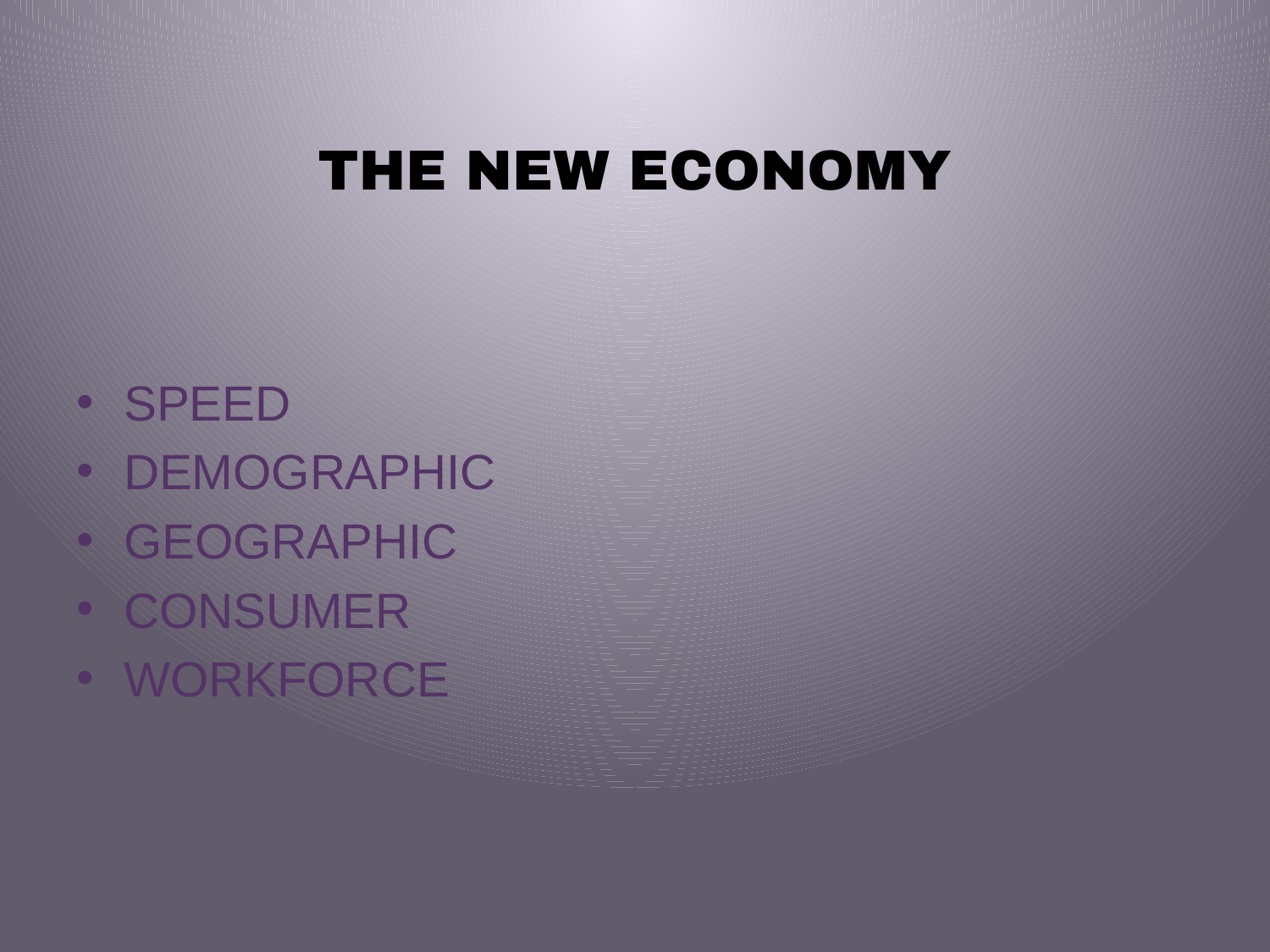

# THE NEW ECONOMY

SPEED
DEMOGRAPHIC
GEOGRAPHIC
CONSUMER
WORKFORCE